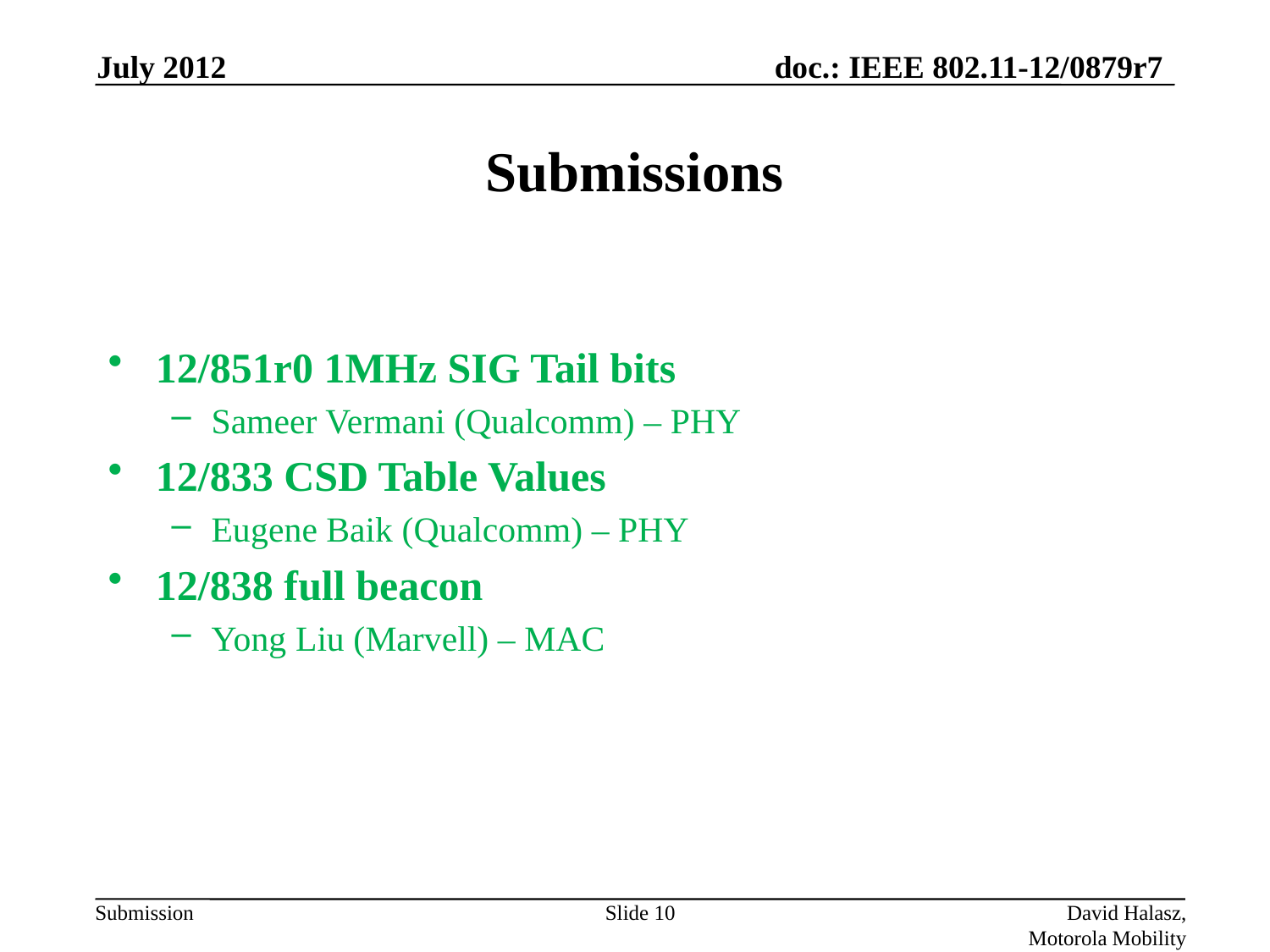

July 2012
# Submissions

12/851r0 1MHz SIG Tail bits
Sameer Vermani (Qualcomm) – PHY
12/833 CSD Table Values
Eugene Baik (Qualcomm) – PHY
12/838 full beacon
Yong Liu (Marvell) – MAC

Slide 10
David Halasz, Motorola Mobility